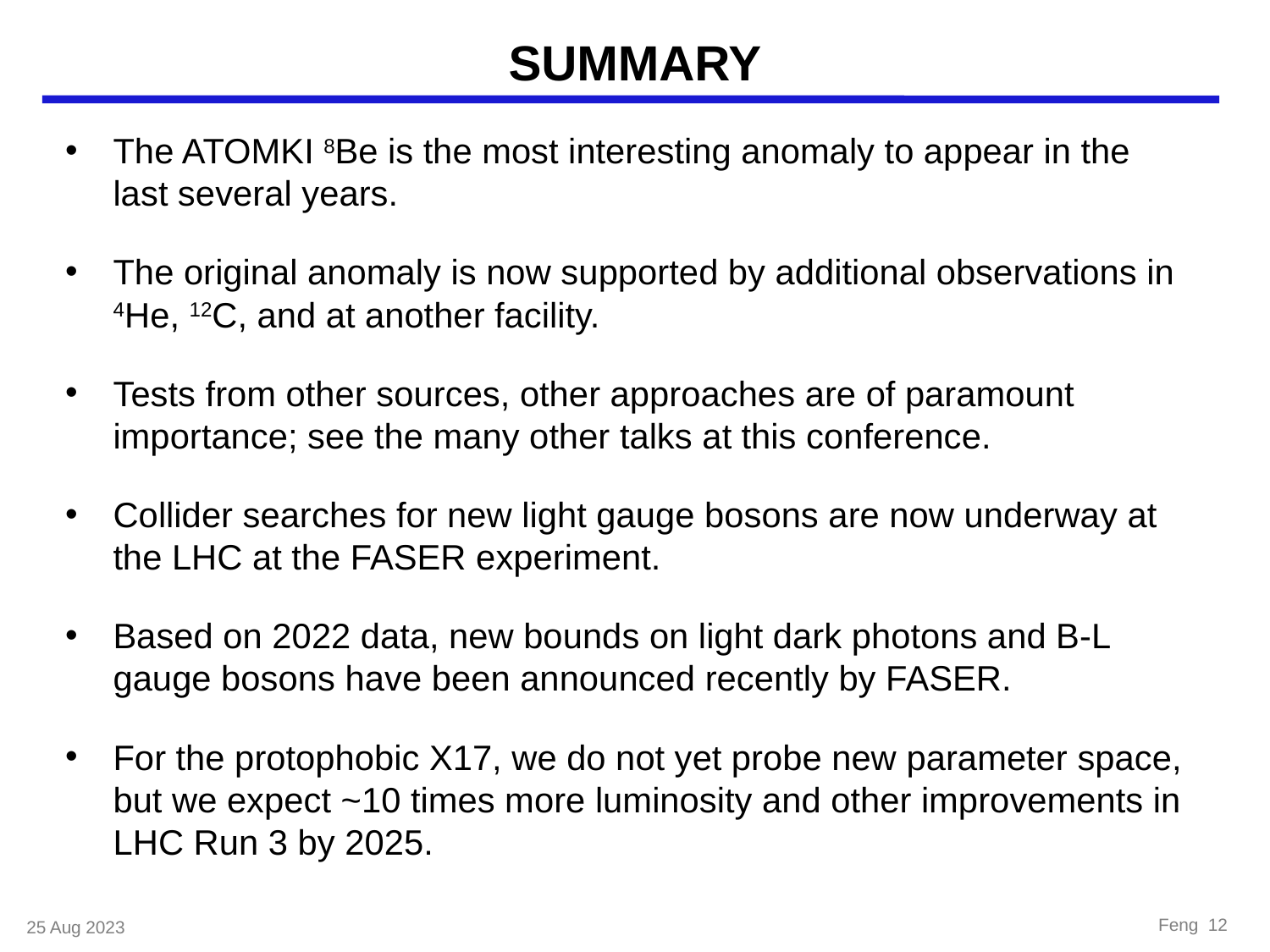

SUMMARY
The ATOMKI 8Be is the most interesting anomaly to appear in the last several years.

The original anomaly is now supported by additional observations in 4He, 12C, and at another facility.

Tests from other sources, other approaches are of paramount importance; see the many other talks at this conference.

Collider searches for new light gauge bosons are now underway at the LHC at the FASER experiment.

Based on 2022 data, new bounds on light dark photons and B-L gauge bosons have been announced recently by FASER.

For the protophobic X17, we do not yet probe new parameter space, but we expect ~10 times more luminosity and other improvements in LHC Run 3 by 2025.